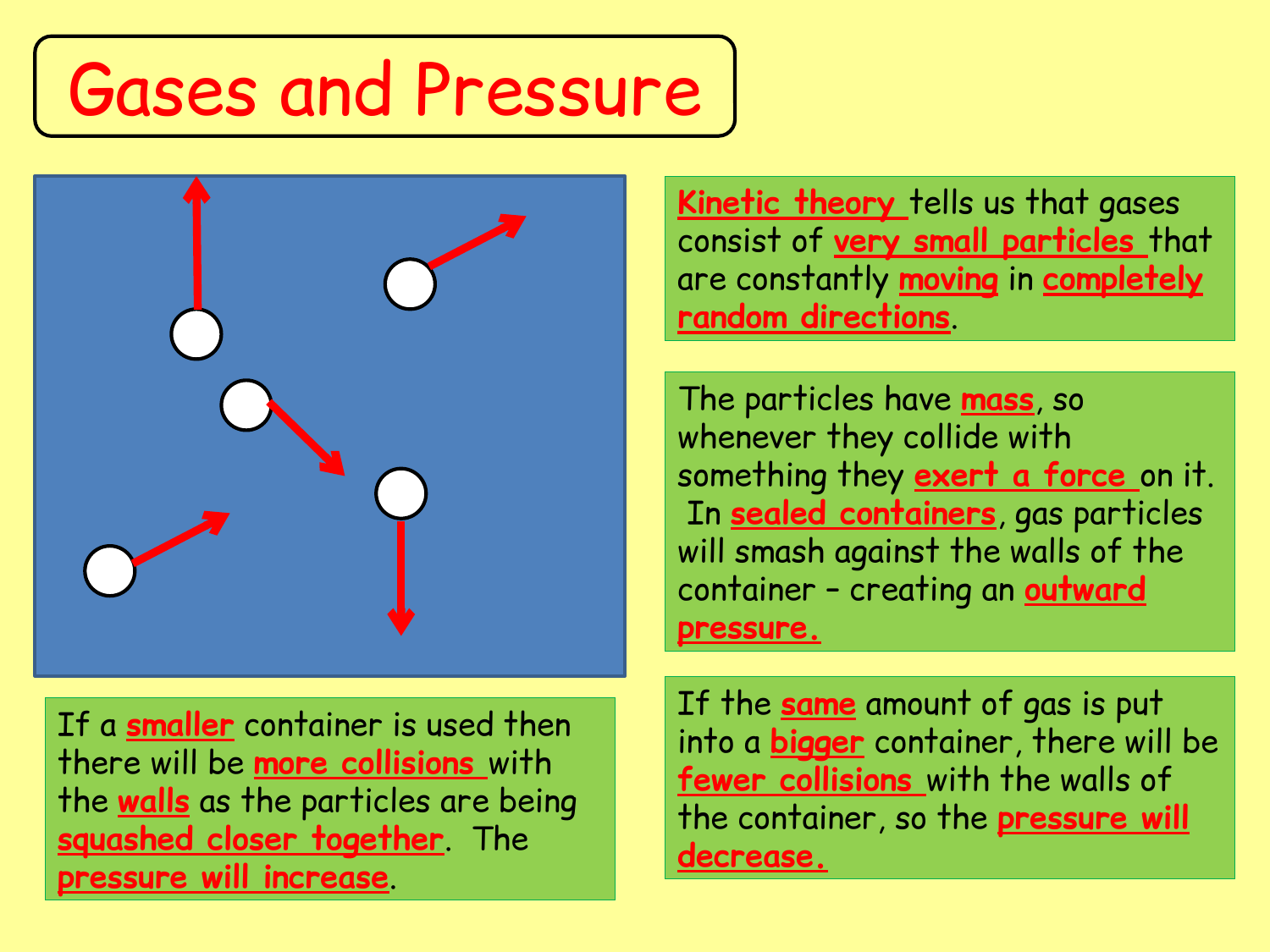

Gases and Pressure

Kinetic theory tells us that gases consist of very small particles that are constantly moving in completely random directions.

The particles have mass, so whenever they collide with something they exert a force on it.  In sealed containers, gas particles will smash against the walls of the container – creating an outward pressure.

If the same amount of gas is put into a bigger container, there will be fewer collisions with the walls of the container, so the pressure will decrease.
If a smaller container is used then there will be more collisions with the walls as the particles are being squashed closer together.  The pressure will increase.